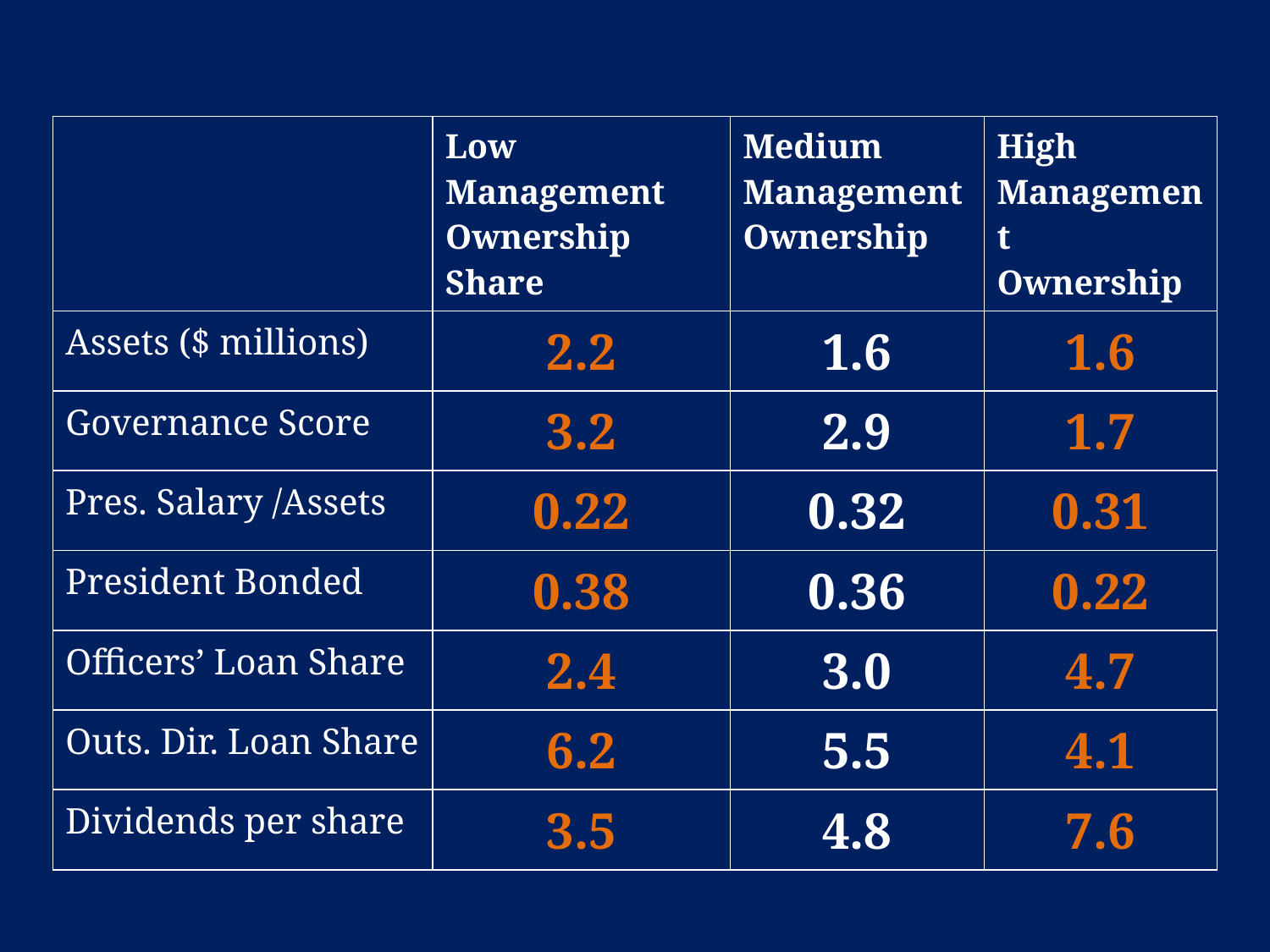

|  | Low Management Ownership Share | Medium Management Ownership | High Management Ownership |
| --- | --- | --- | --- |
| Assets ($ millions) | 2.2 | 1.6 | 1.6 |
| Governance Score | 3.2 | 2.9 | 1.7 |
| Pres. Salary /Assets | 0.22 | 0.32 | 0.31 |
| President Bonded | 0.38 | 0.36 | 0.22 |
| Officers’ Loan Share | 2.4 | 3.0 | 4.7 |
| Outs. Dir. Loan Share | 6.2 | 5.5 | 4.1 |
| Dividends per share | 3.5 | 4.8 | 7.6 |